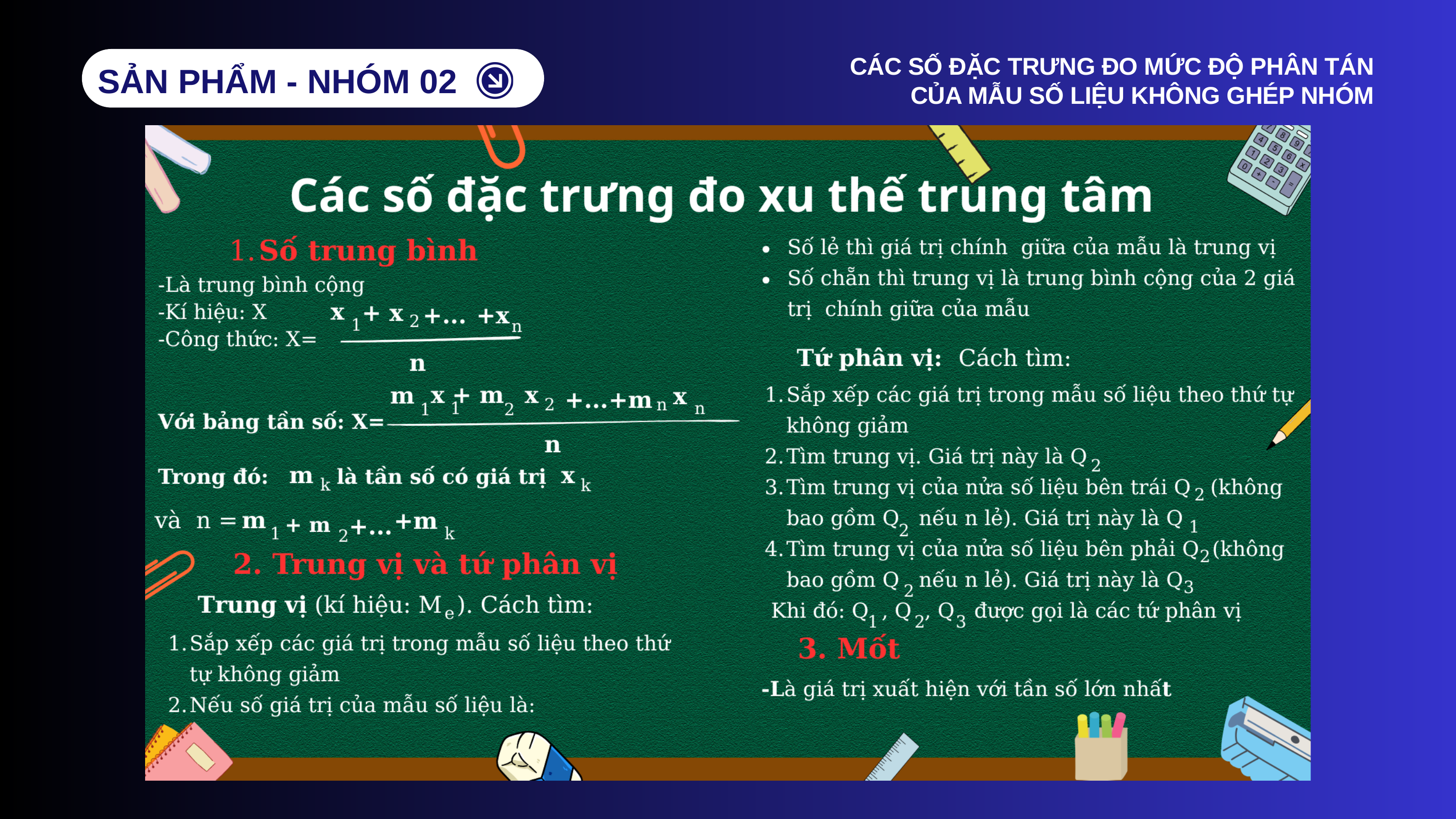

CÁC SỐ ĐẶC TRƯNG ĐO MỨC ĐỘ PHÂN TÁN
 CỦA MẪU SỐ LIỆU KHÔNG GHÉP NHÓM
SẢN PHẨM - NHÓM 02